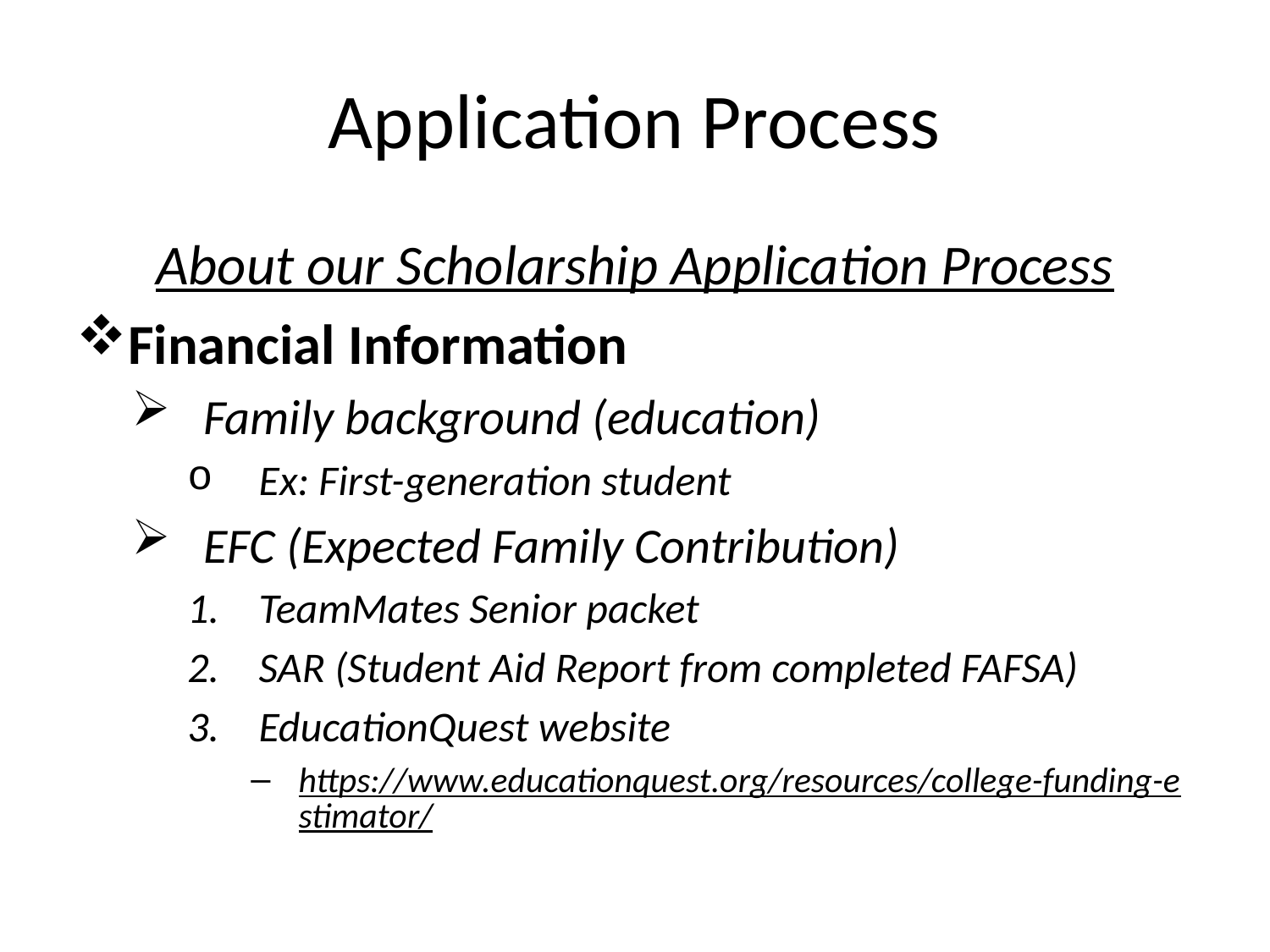

# Application Process
About our Scholarship Application Process
Financial Information
Family background (education)
Ex: First-generation student
EFC (Expected Family Contribution)
TeamMates Senior packet
SAR (Student Aid Report from completed FAFSA)
EducationQuest website
https://www.educationquest.org/resources/college-funding-estimator/